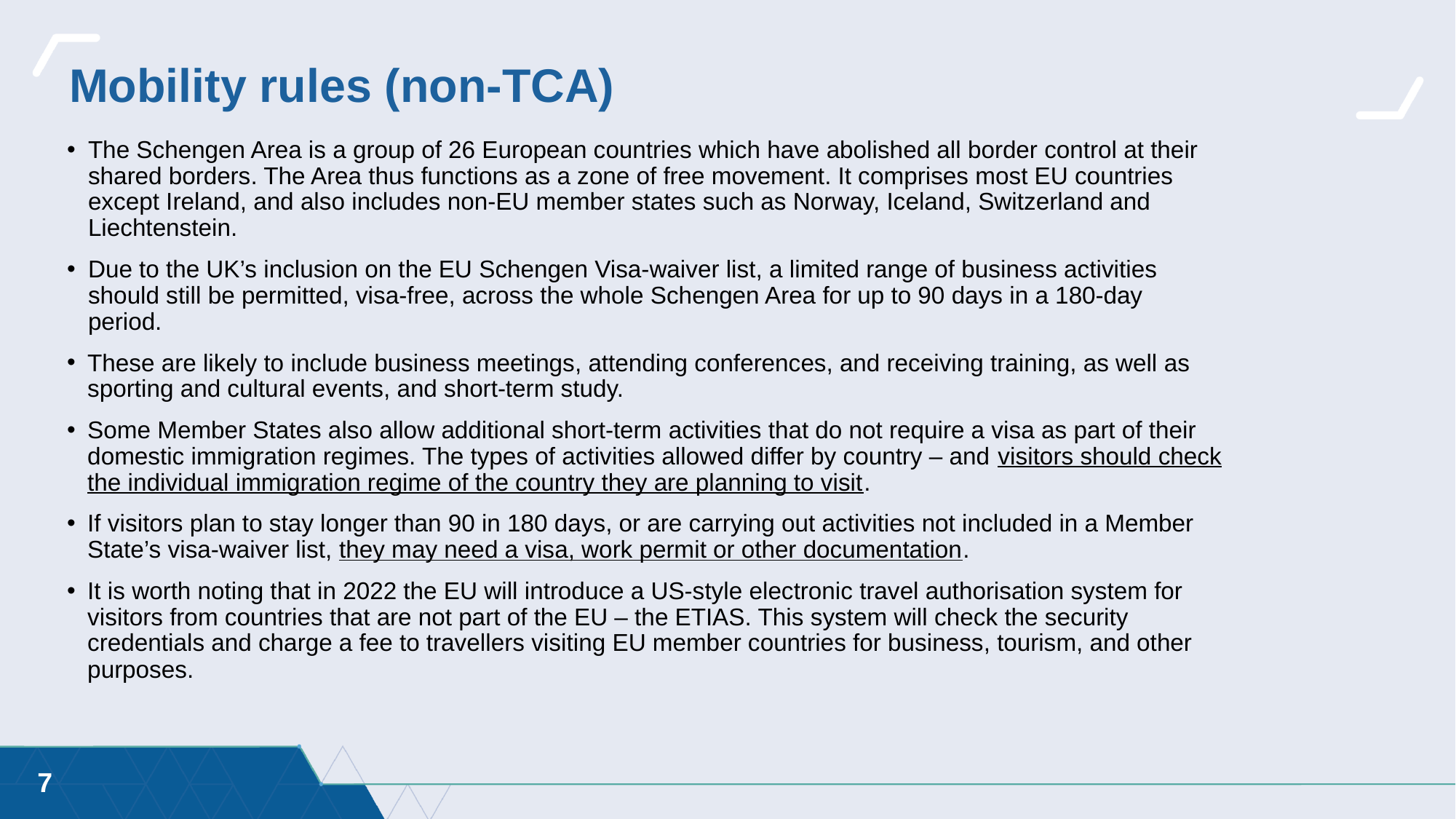

# Mobility rules (non-TCA)
The Schengen Area is a group of 26 European countries which have abolished all border control at their shared borders. The Area thus functions as a zone of free movement. It comprises most EU countries except Ireland, and also includes non-EU member states such as Norway, Iceland, Switzerland and Liechtenstein.
Due to the UK’s inclusion on the EU Schengen Visa-waiver list, a limited range of business activities should still be permitted, visa-free, across the whole Schengen Area for up to 90 days in a 180-day period.
These are likely to include business meetings, attending conferences, and receiving training, as well as sporting and cultural events, and short-term study.
Some Member States also allow additional short-term activities that do not require a visa as part of their domestic immigration regimes. The types of activities allowed differ by country – and visitors should check the individual immigration regime of the country they are planning to visit.
If visitors plan to stay longer than 90 in 180 days, or are carrying out activities not included in a Member State’s visa-waiver list, they may need a visa, work permit or other documentation.
It is worth noting that in 2022 the EU will introduce a US-style electronic travel authorisation system for visitors from countries that are not part of the EU – the ETIAS. This system will check the security credentials and charge a fee to travellers visiting EU member countries for business, tourism, and other purposes.
7